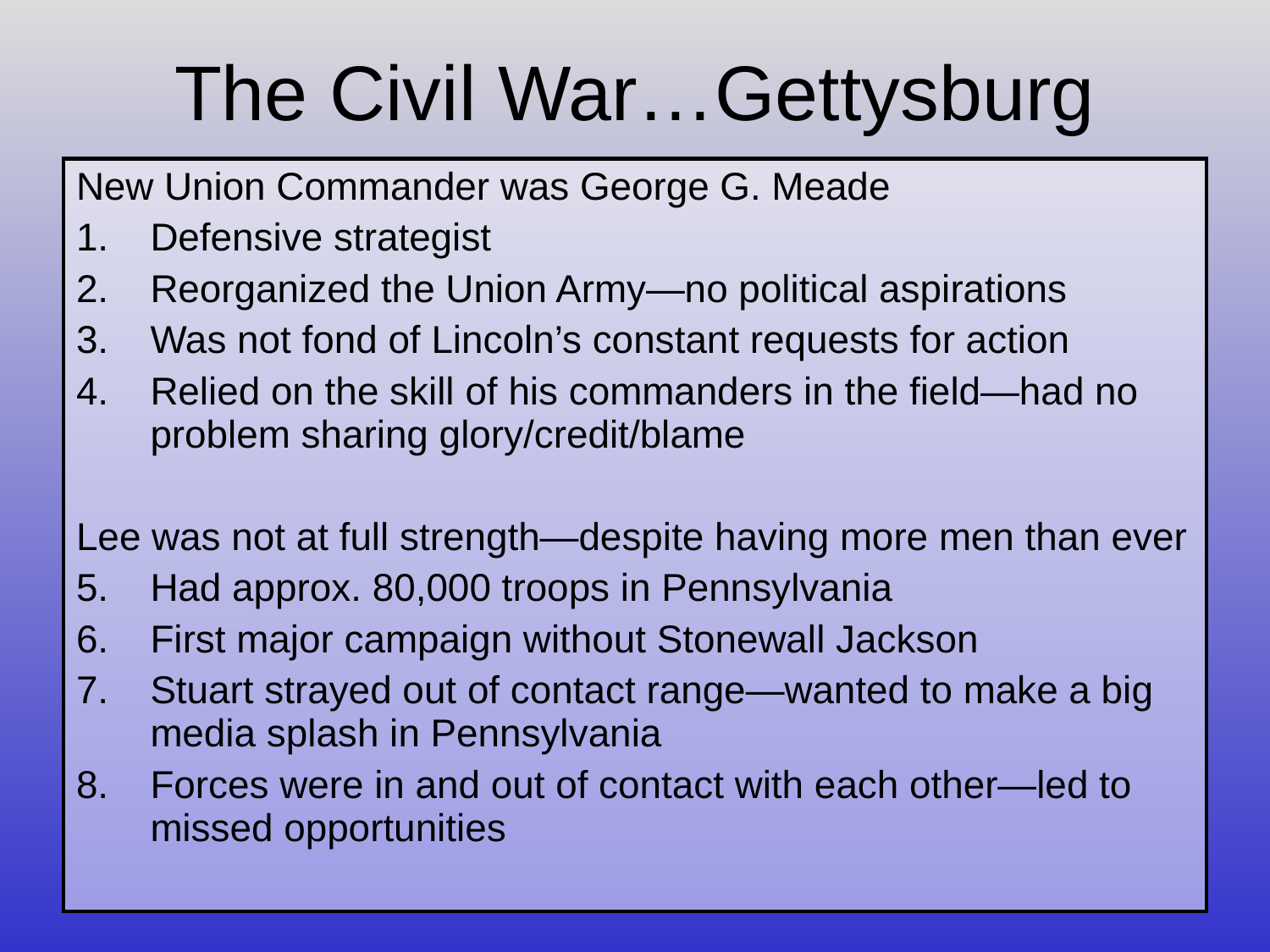

# The Civil War…Gettysburg
| New Union Commander was George G. Meade Defensive strategist Reorganized the Union Army—no political aspirations Was not fond of Lincoln’s constant requests for action Relied on the skill of his commanders in the field—had no problem sharing glory/credit/blame Lee was not at full strength—despite having more men than ever Had approx. 80,000 troops in Pennsylvania First major campaign without Stonewall Jackson Stuart strayed out of contact range—wanted to make a big media splash in Pennsylvania Forces were in and out of contact with each other—led to missed opportunities |
| --- |